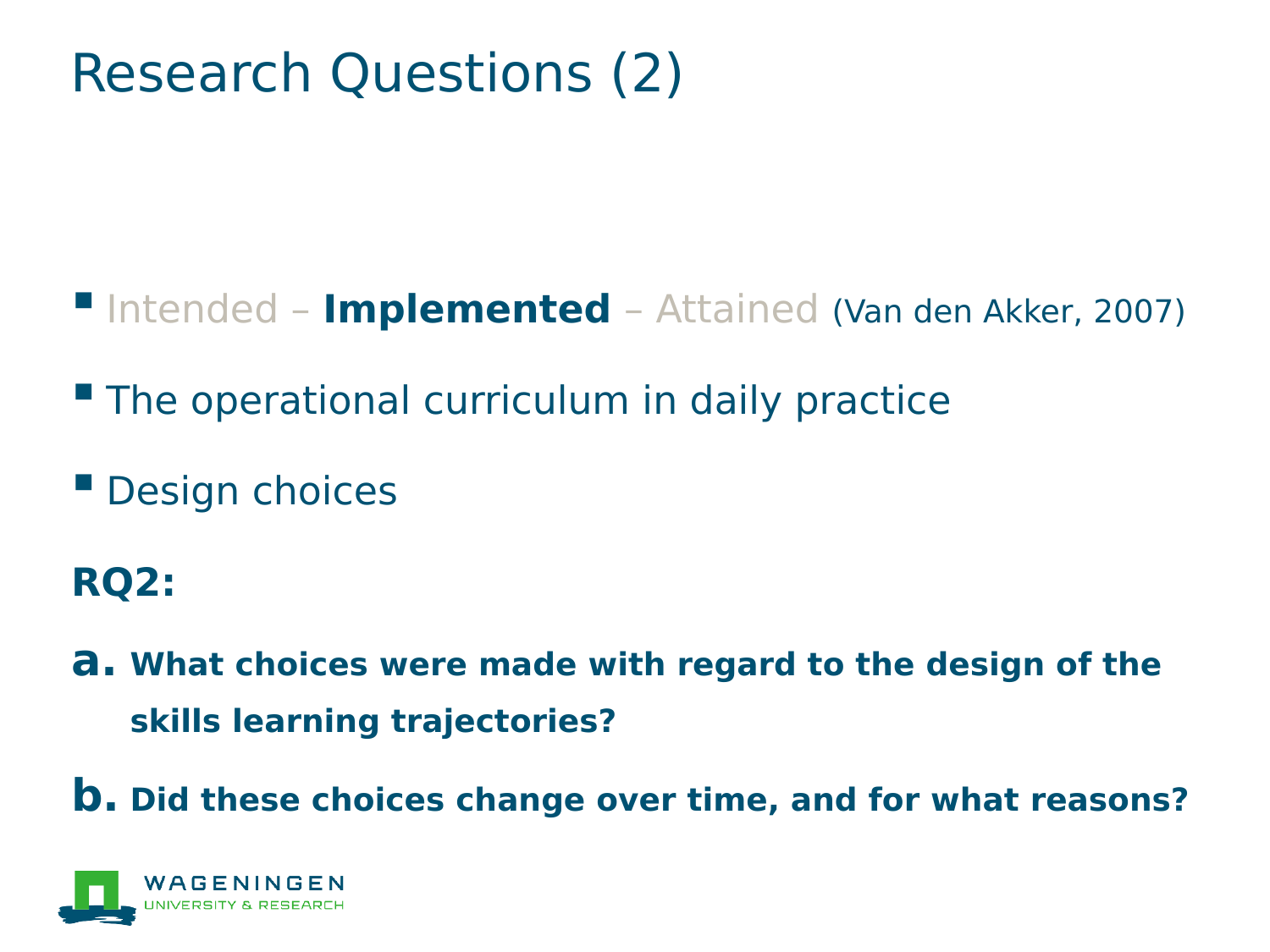

# Research Questions (2)
Intended – Implemented – Attained (Van den Akker, 2007)
The operational curriculum in daily practice
Design choices
RQ2:
What choices were made with regard to the design of the skills learning trajectories?
Did these choices change over time, and for what reasons?